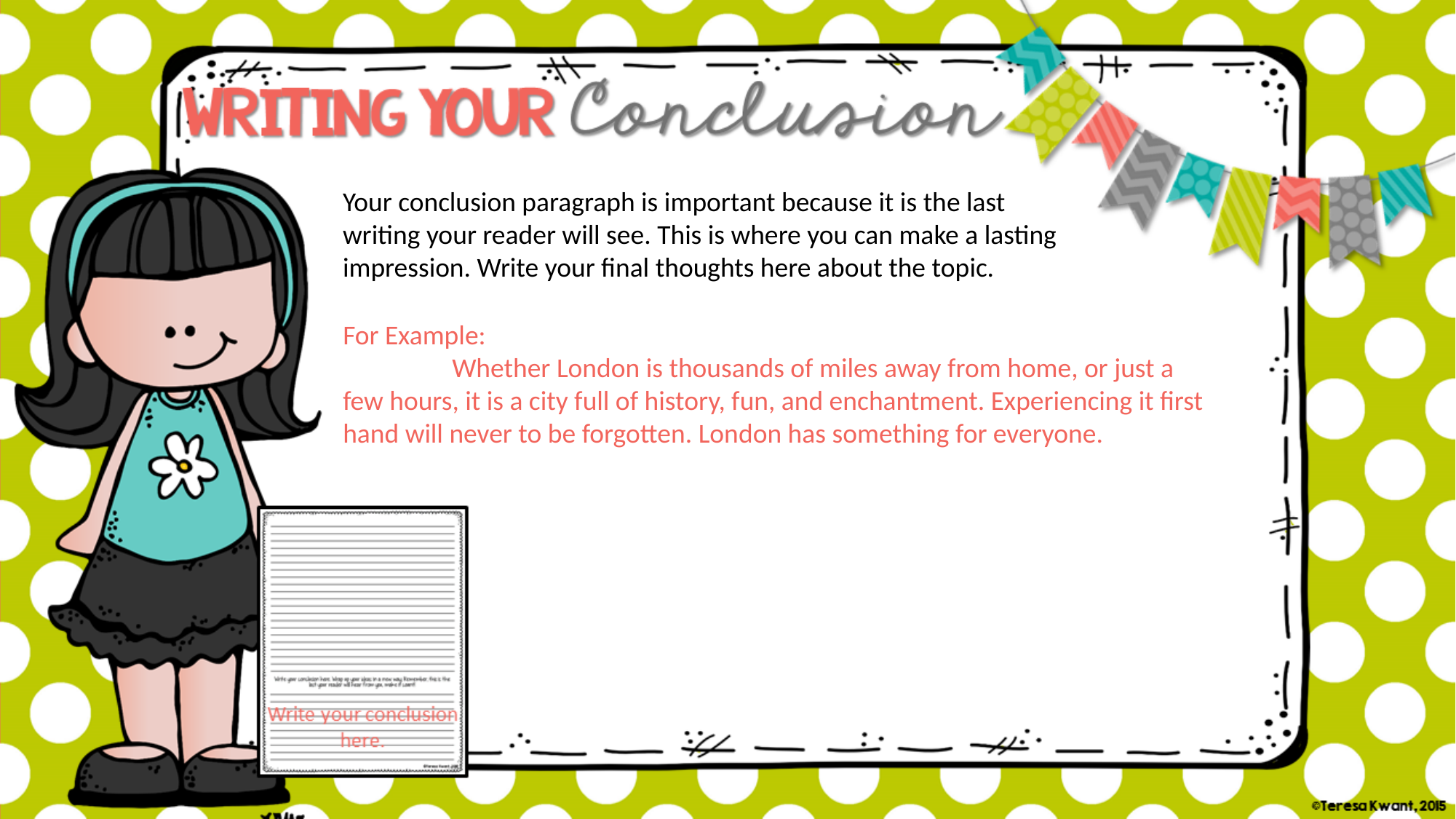

Your conclusion paragraph is important because it is the last writing your reader will see. This is where you can make a lasting impression. Write your final thoughts here about the topic.
For Example:
	Whether London is thousands of miles away from home, or just a few hours, it is a city full of history, fun, and enchantment. Experiencing it first hand will never to be forgotten. London has something for everyone.